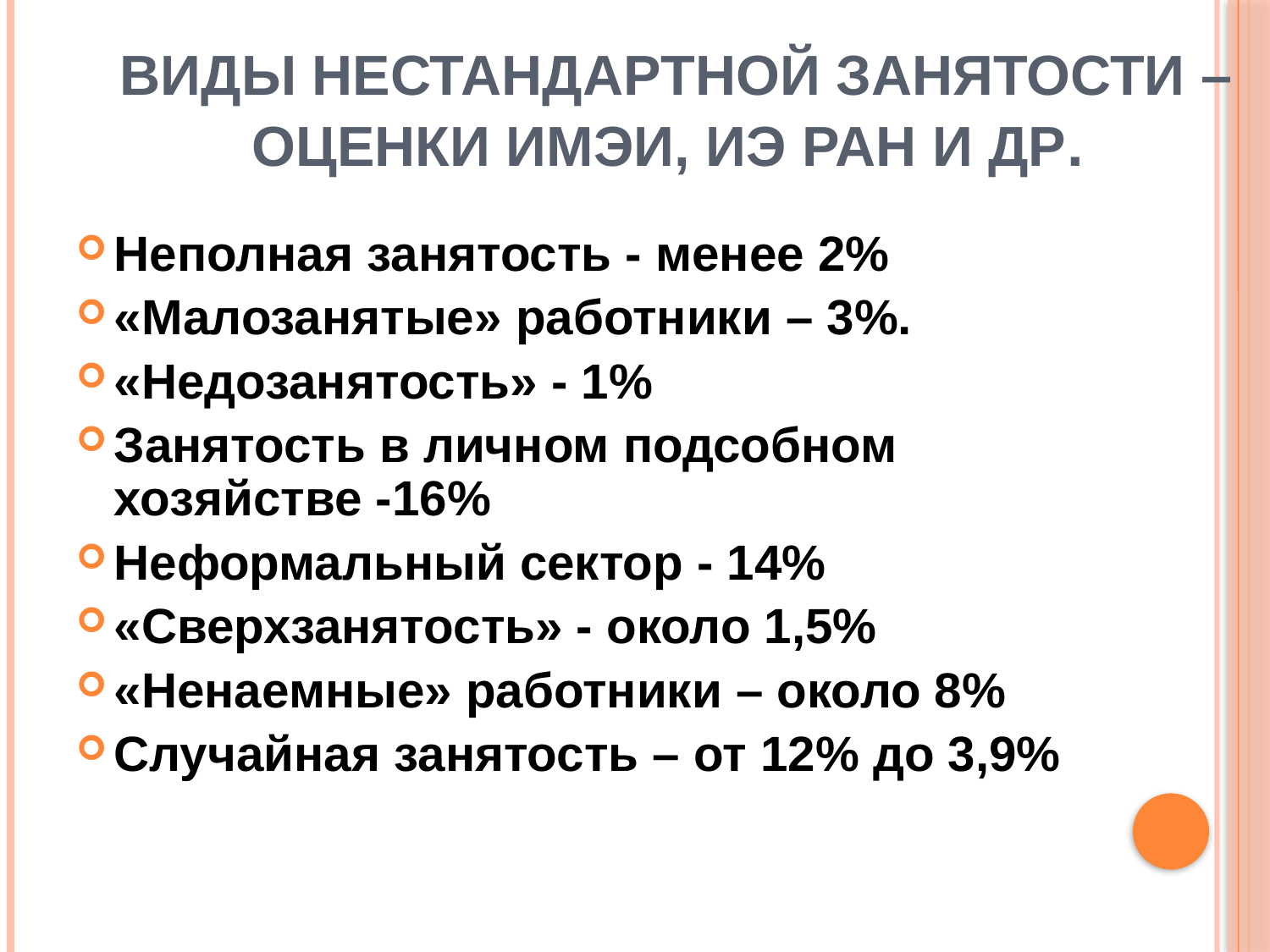

# Виды нестандартной занятости – оценки ИМЭИ, ИЭ РАН И ДР.
Неполная занятость - менее 2%
«Малозанятые» работники – 3%.
«Недозанятость» - 1%
Занятость в личном подсобном хозяйстве -16%
Неформальный сектор - 14%
«Сверхзанятость» - около 1,5%
«Ненаемные» работники – около 8%
Случайная занятость – от 12% до 3,9%